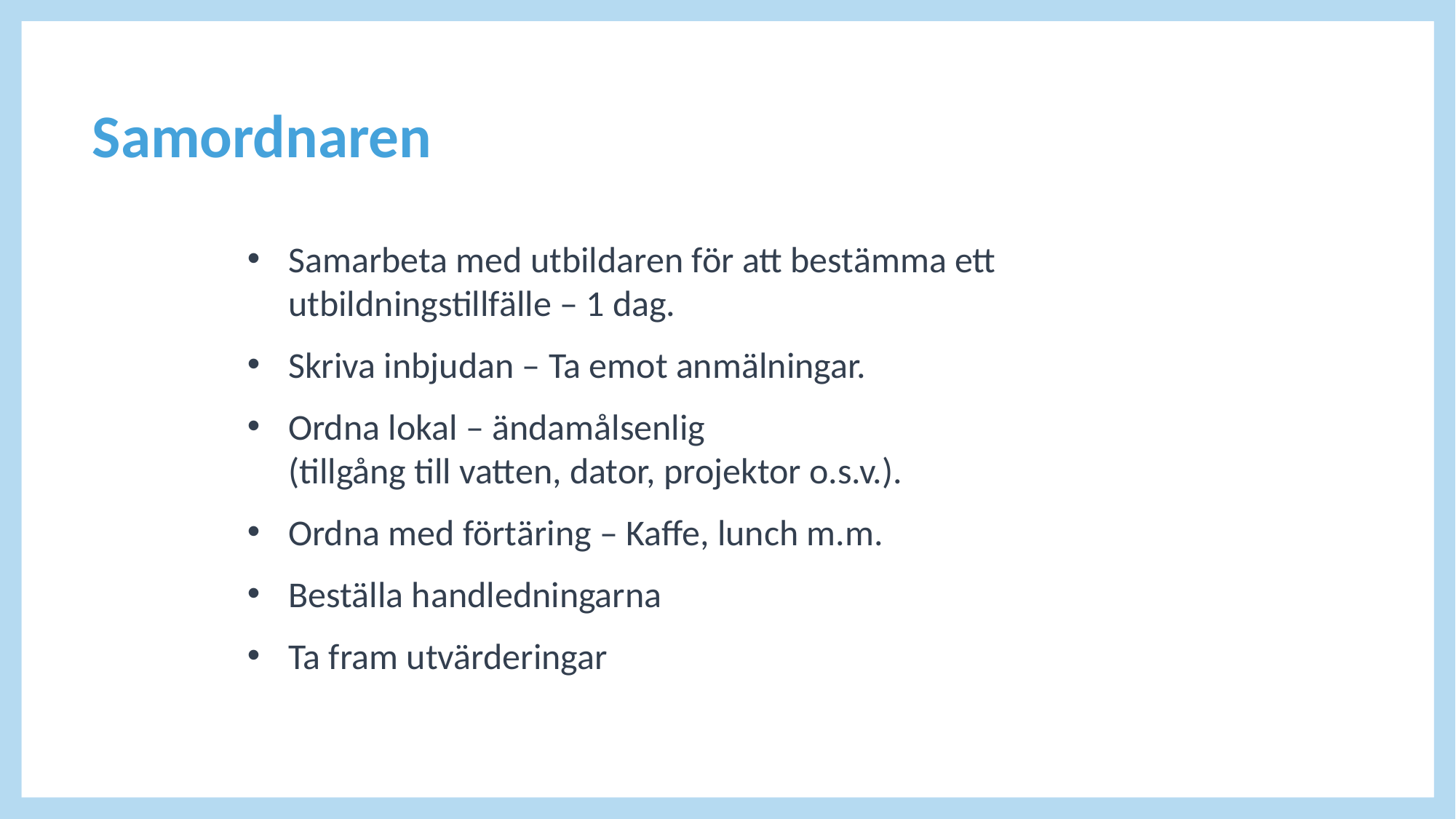

# Samordnaren
Samarbeta med utbildaren för att bestämma ett utbildningstillfälle – 1 dag.
Skriva inbjudan – Ta emot anmälningar.
Ordna lokal – ändamålsenlig
(tillgång till vatten, dator, projektor o.s.v.).
Ordna med förtäring – Kaffe, lunch m.m.
Beställa handledningarna
Ta fram utvärderingar